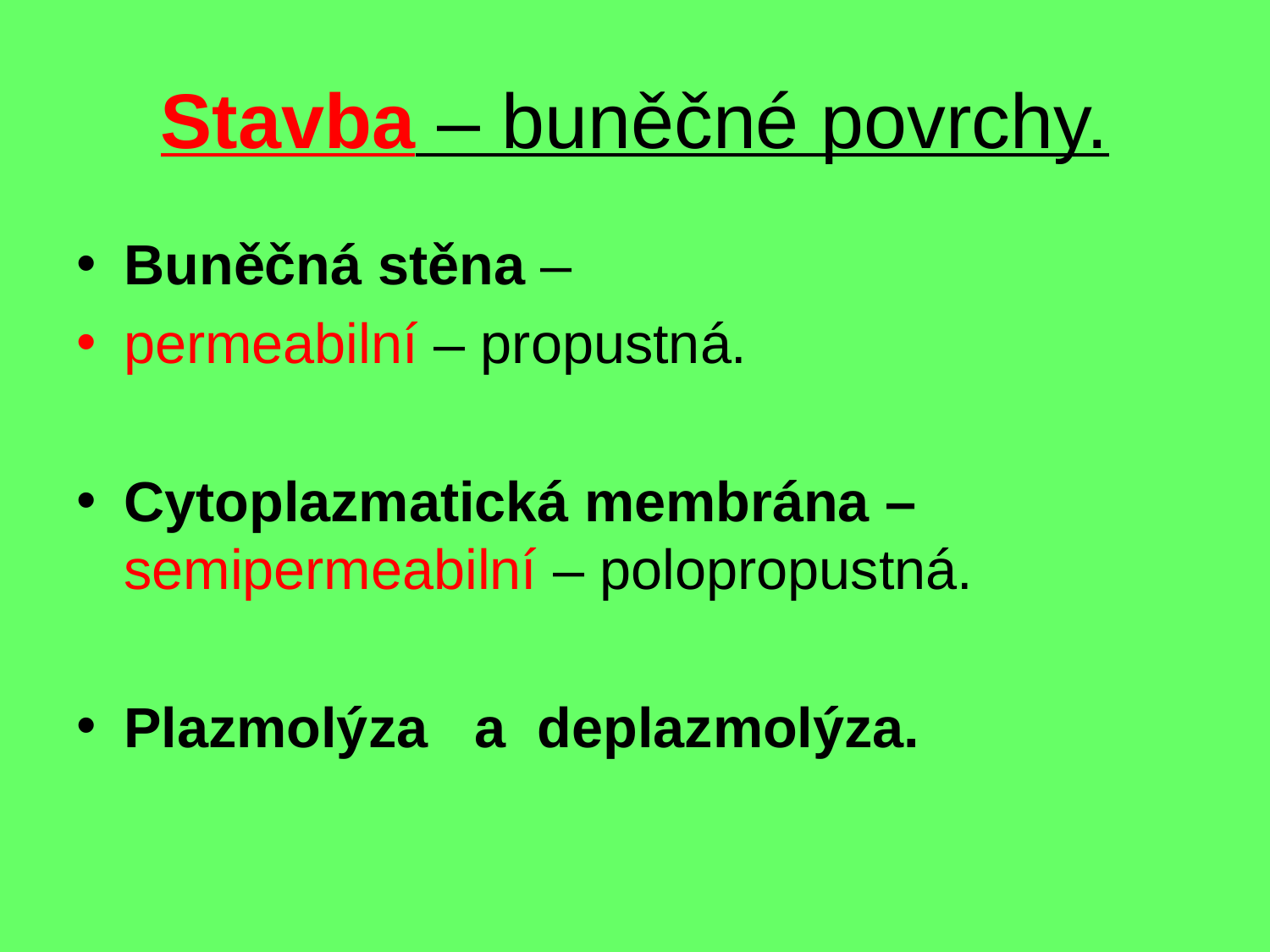

# Stavba – buněčné povrchy.
Buněčná stěna –
permeabilní – propustná.

Cytoplazmatická membrána – semipermeabilní – polopropustná.

Plazmolýza   a  deplazmolýza.